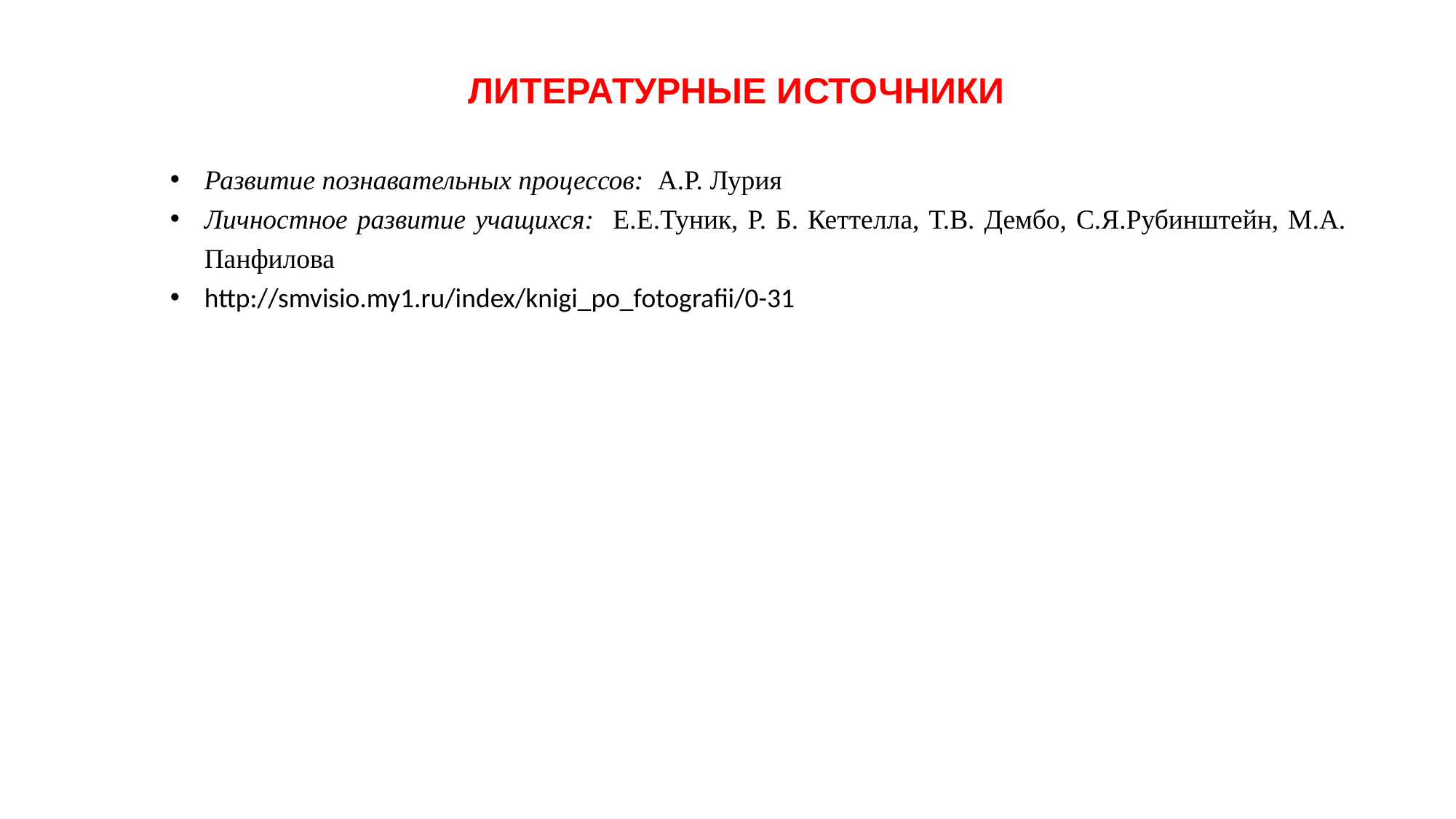

# ЛИТЕРАТУРНЫЕ ИСТОЧНИКИ
Развитие познавательных процессов:  А.Р. Лурия
Личностное развитие учащихся:  Е.Е.Туник, Р. Б. Кеттелла, Т.В. Дембо, С.Я.Рубинштейн, М.А. Панфилова
http://smvisio.my1.ru/index/knigi_po_fotografii/0-31